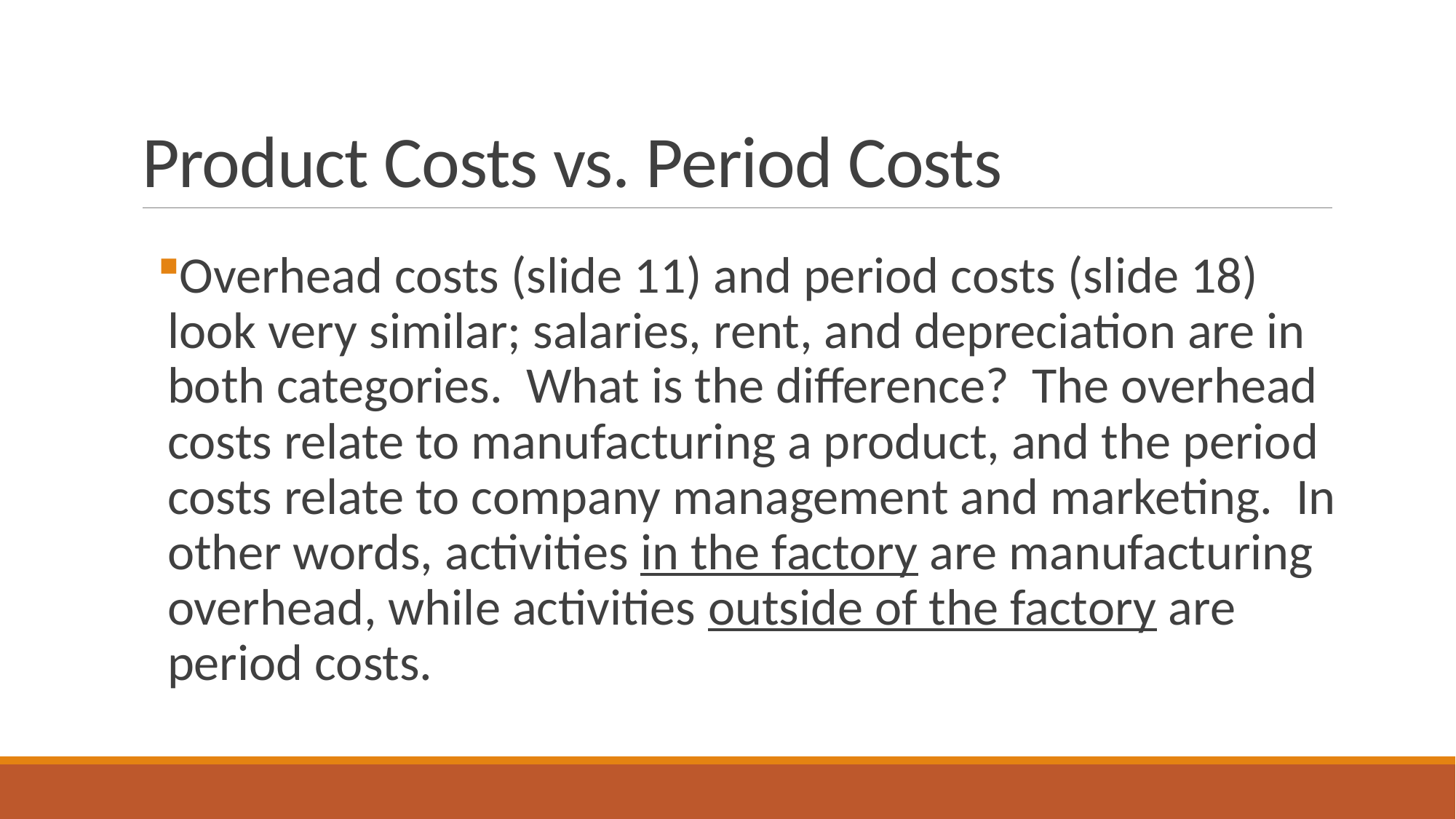

# Product Costs vs. Period Costs
Overhead costs (slide 11) and period costs (slide 18) look very similar; salaries, rent, and depreciation are in both categories.  What is the difference?  The overhead costs relate to manufacturing a product, and the period costs relate to company management and marketing.  In other words, activities in the factory are manufacturing overhead, while activities outside of the factory are period costs.